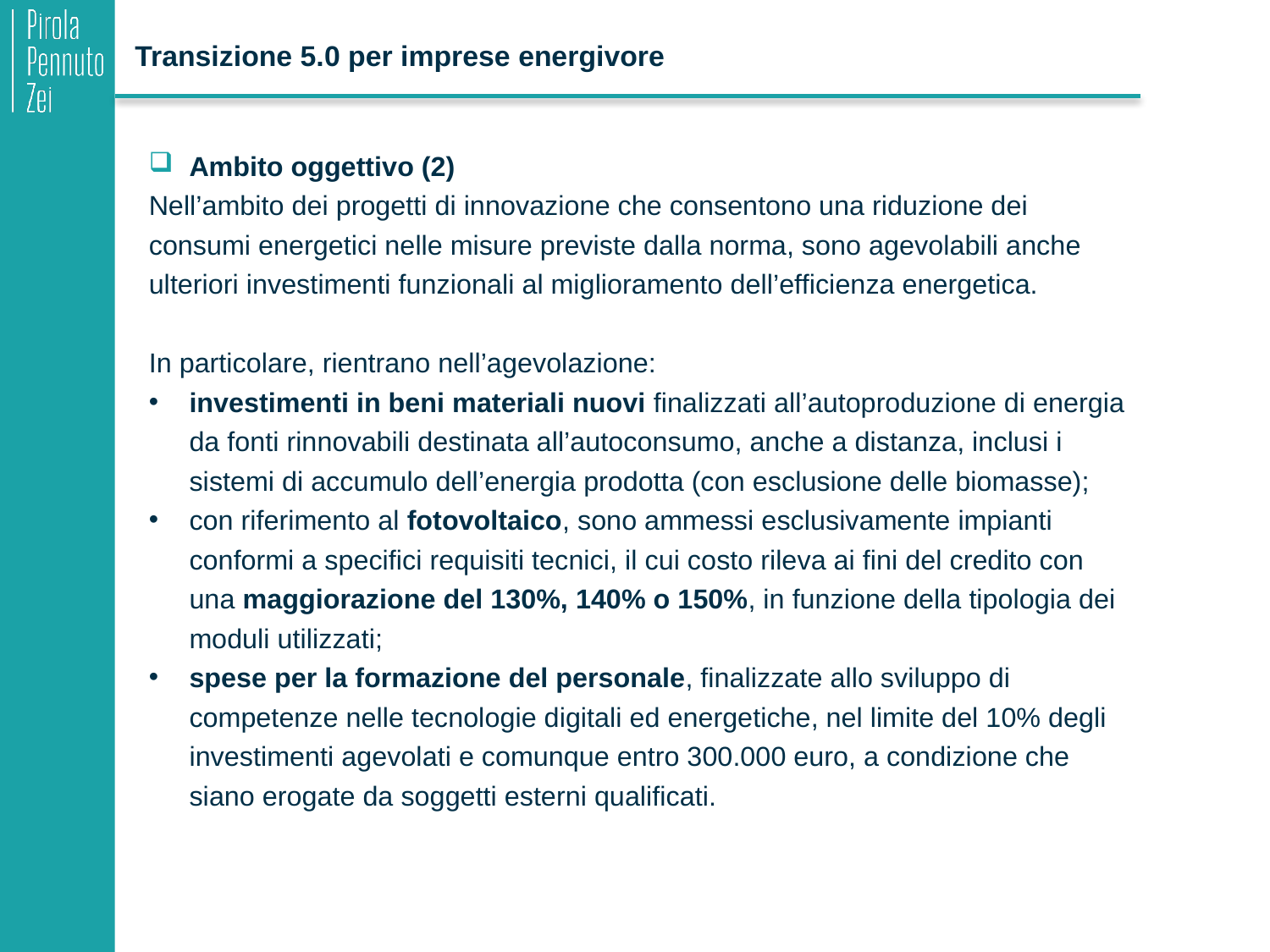

Transizione 5.0 per imprese energivore
Ambito oggettivo (2)
Nell’ambito dei progetti di innovazione che consentono una riduzione dei consumi energetici nelle misure previste dalla norma, sono agevolabili anche ulteriori investimenti funzionali al miglioramento dell’efficienza energetica.

In particolare, rientrano nell’agevolazione:
investimenti in beni materiali nuovi finalizzati all’autoproduzione di energia da fonti rinnovabili destinata all’autoconsumo, anche a distanza, inclusi i sistemi di accumulo dell’energia prodotta (con esclusione delle biomasse);
con riferimento al fotovoltaico, sono ammessi esclusivamente impianti conformi a specifici requisiti tecnici, il cui costo rileva ai fini del credito con una maggiorazione del 130%, 140% o 150%, in funzione della tipologia dei moduli utilizzati;
spese per la formazione del personale, finalizzate allo sviluppo di competenze nelle tecnologie digitali ed energetiche, nel limite del 10% degli investimenti agevolati e comunque entro 300.000 euro, a condizione che siano erogate da soggetti esterni qualificati.